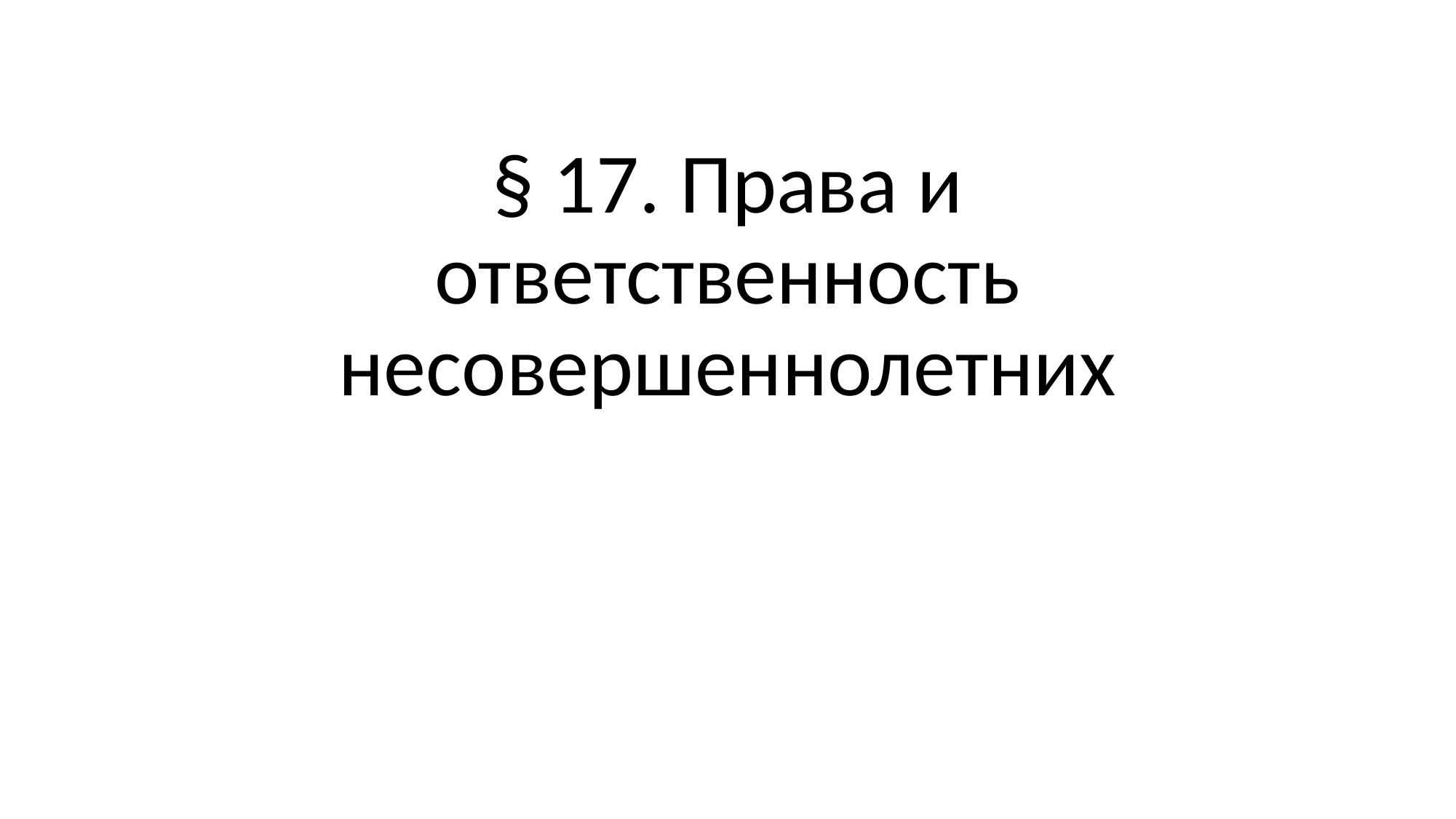

# § 17. Права и ответственность несовершеннолетних